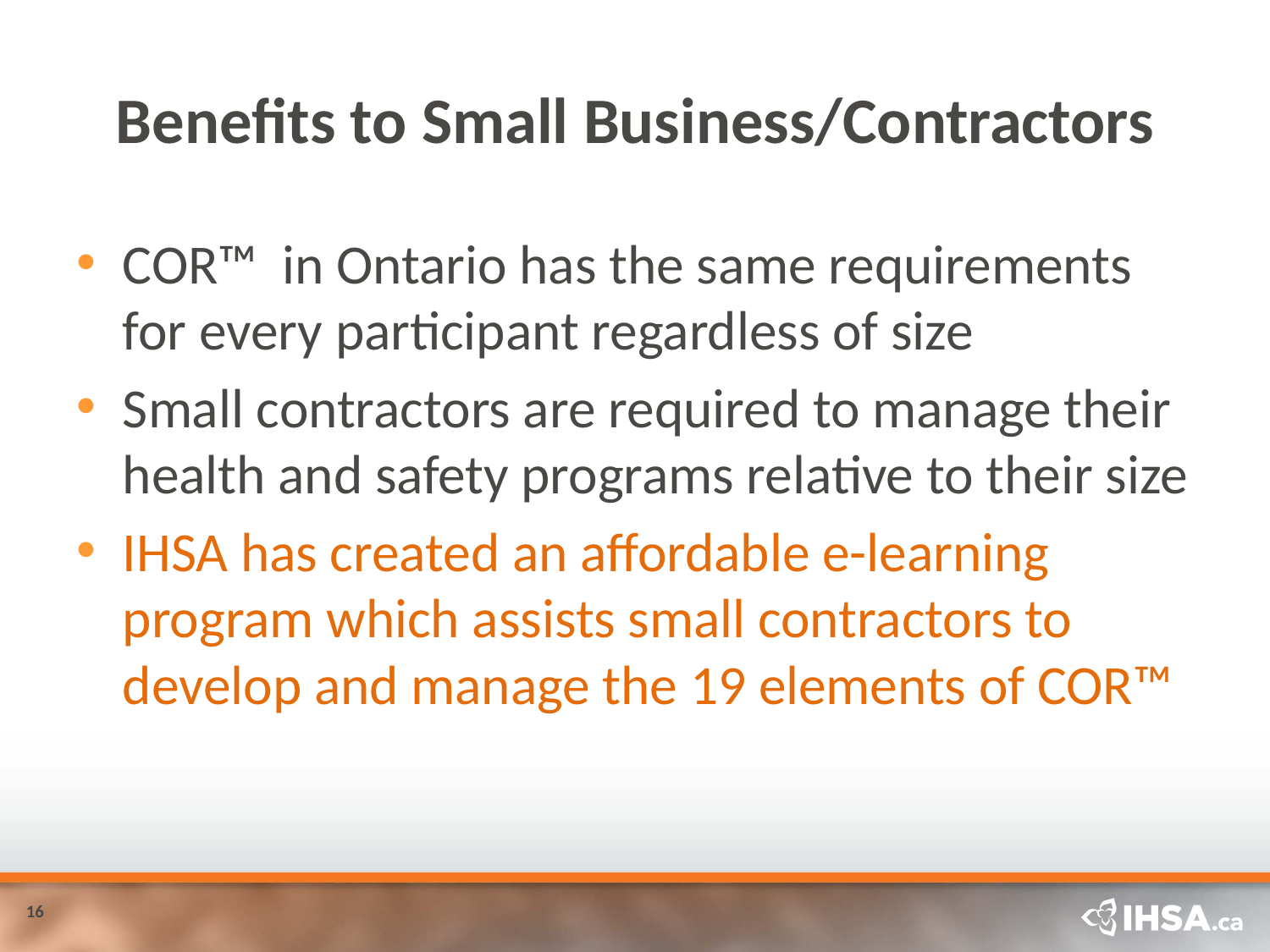

# Benefits to Small Business/Contractors
COR™  in Ontario has the same requirements for every participant regardless of size
Small contractors are required to manage their health and safety programs relative to their size
IHSA has created an affordable e-learning program which assists small contractors to develop and manage the 19 elements of COR™
16